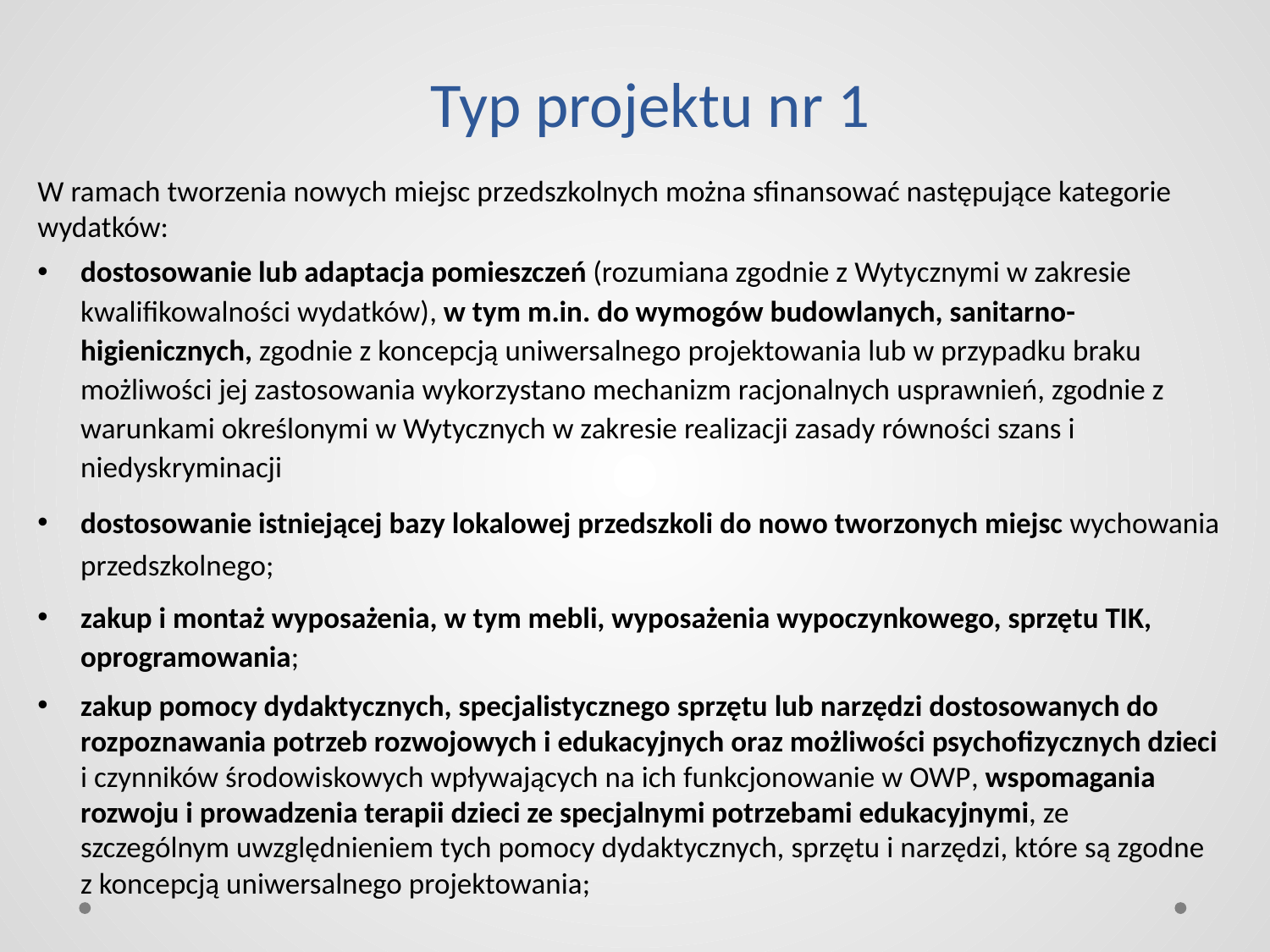

# Typ projektu nr 1
W ramach tworzenia nowych miejsc przedszkolnych można sfinansować następujące kategorie wydatków:
dostosowanie lub adaptacja pomieszczeń (rozumiana zgodnie z Wytycznymi w zakresie kwalifikowalności wydatków), w tym m.in. do wymogów budowlanych, sanitarno-higienicznych, zgodnie z koncepcją uniwersalnego projektowania lub w przypadku braku możliwości jej zastosowania wykorzystano mechanizm racjonalnych usprawnień, zgodnie z warunkami określonymi w Wytycznych w zakresie realizacji zasady równości szans i niedyskryminacji
dostosowanie istniejącej bazy lokalowej przedszkoli do nowo tworzonych miejsc wychowania przedszkolnego;
zakup i montaż wyposażenia, w tym mebli, wyposażenia wypoczynkowego, sprzętu TIK, oprogramowania;
zakup pomocy dydaktycznych, specjalistycznego sprzętu lub narzędzi dostosowanych do rozpoznawania potrzeb rozwojowych i edukacyjnych oraz możliwości psychofizycznych dzieci i czynników środowiskowych wpływających na ich funkcjonowanie w OWP, wspomagania rozwoju i prowadzenia terapii dzieci ze specjalnymi potrzebami edukacyjnymi, ze szczególnym uwzględnieniem tych pomocy dydaktycznych, sprzętu i narzędzi, które są zgodne z koncepcją uniwersalnego projektowania;